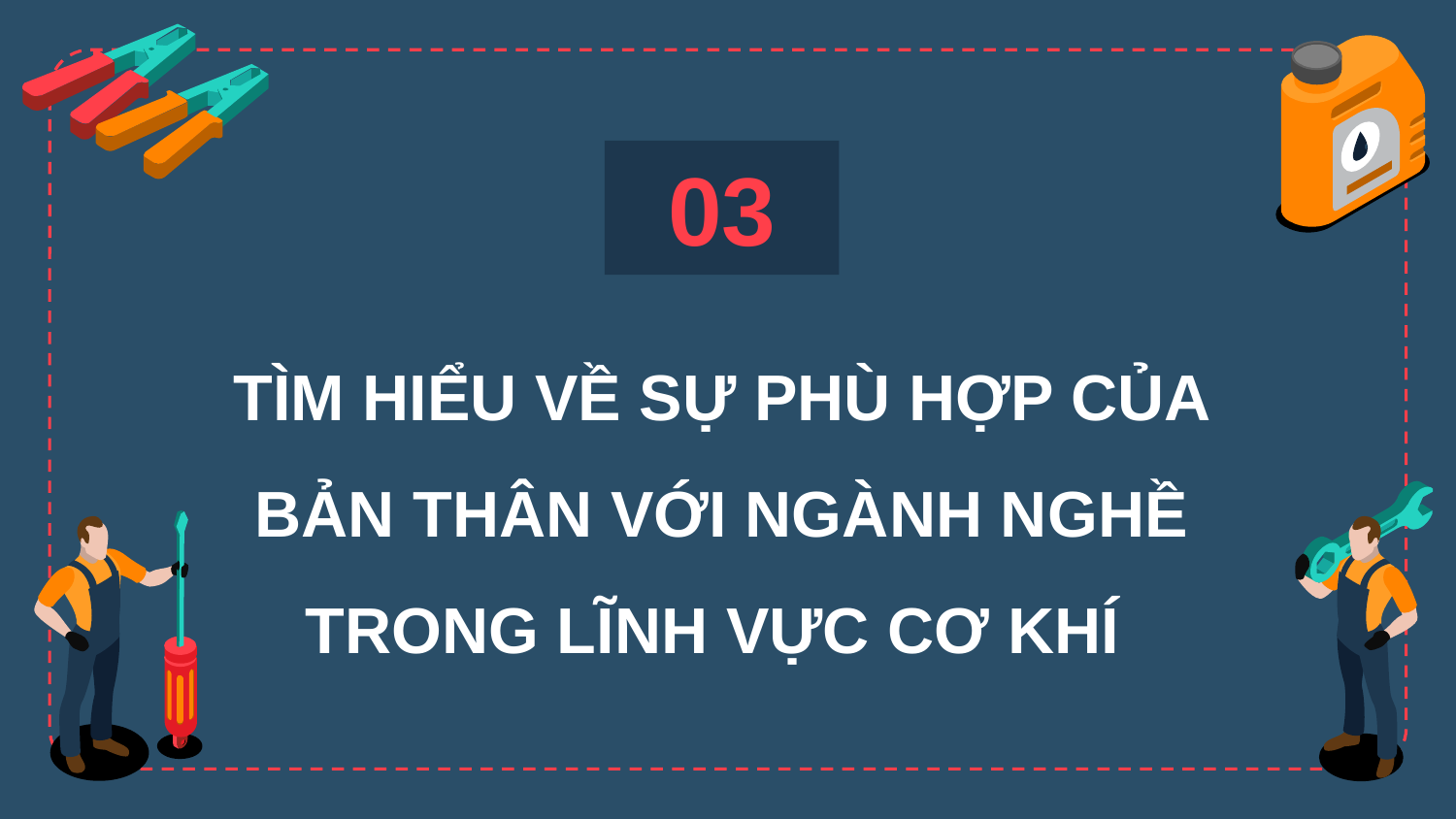

03
TÌM HIỂU VỀ SỰ PHÙ HỢP CỦA BẢN THÂN VỚI NGÀNH NGHỀ TRONG LĨNH VỰC CƠ KHÍ